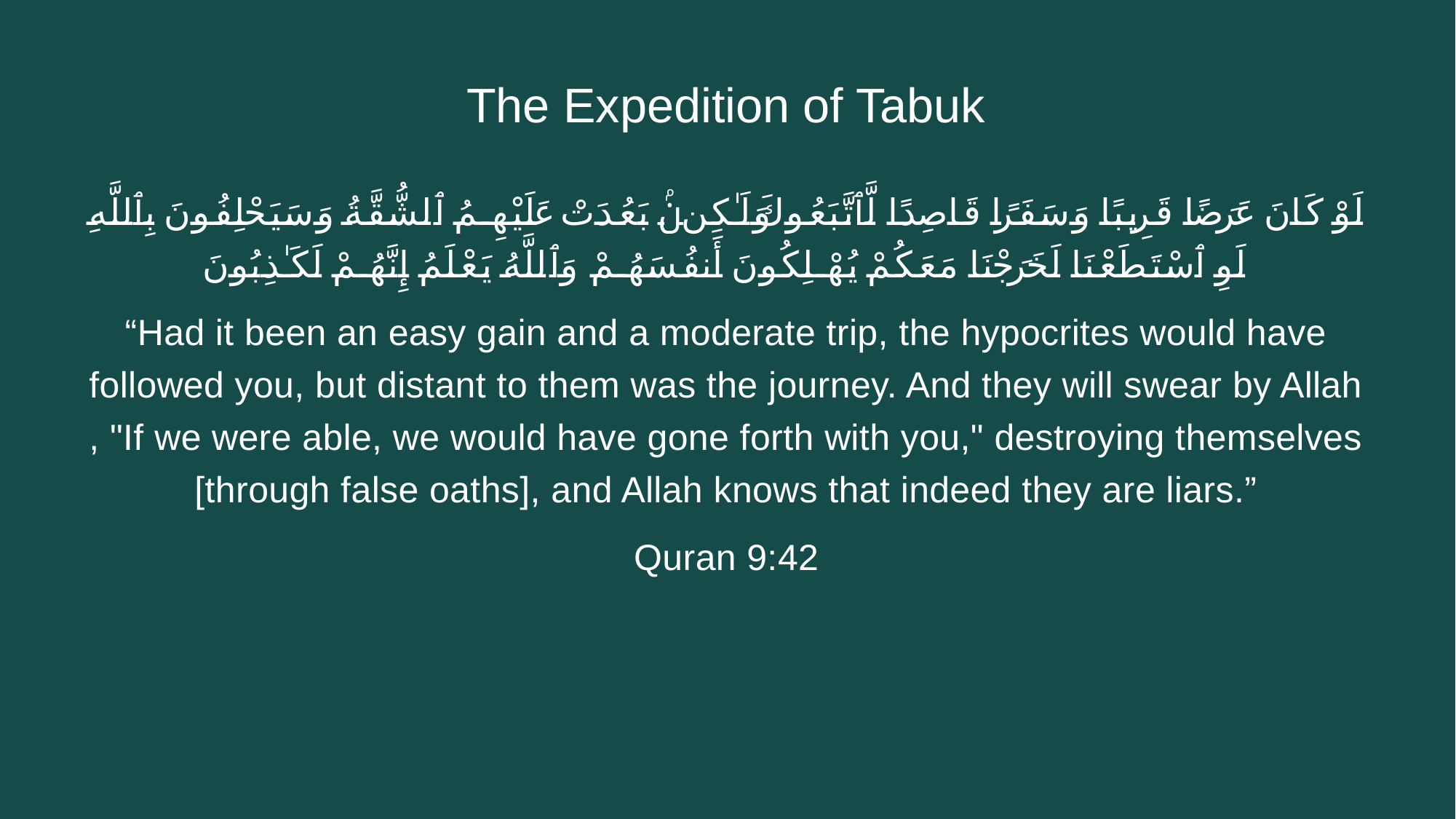

# The Expedition of Tabuk
لَوْ كَانَ عَرَضًا قَرِيبًا وَسَفَرًا قَاصِدًا لَّٱتَّبَعُوكَ وَلَـٰكِنۢ بَعُدَتْ عَلَيْهِمُ ٱلشُّقَّةُ وَسَيَحْلِفُونَ بِٱللَّهِ لَوِ ٱسْتَطَعْنَا لَخَرَجْنَا مَعَكُمْ يُهْلِكُونَ أَنفُسَهُمْ وَٱللَّهُ يَعْلَمُ إِنَّهُمْ لَكَـٰذِبُونَ
“Had it been an easy gain and a moderate trip, the hypocrites would have followed you, but distant to them was the journey. And they will swear by Allah , "If we were able, we would have gone forth with you," destroying themselves [through false oaths], and Allah knows that indeed they are liars.”
Quran 9:42